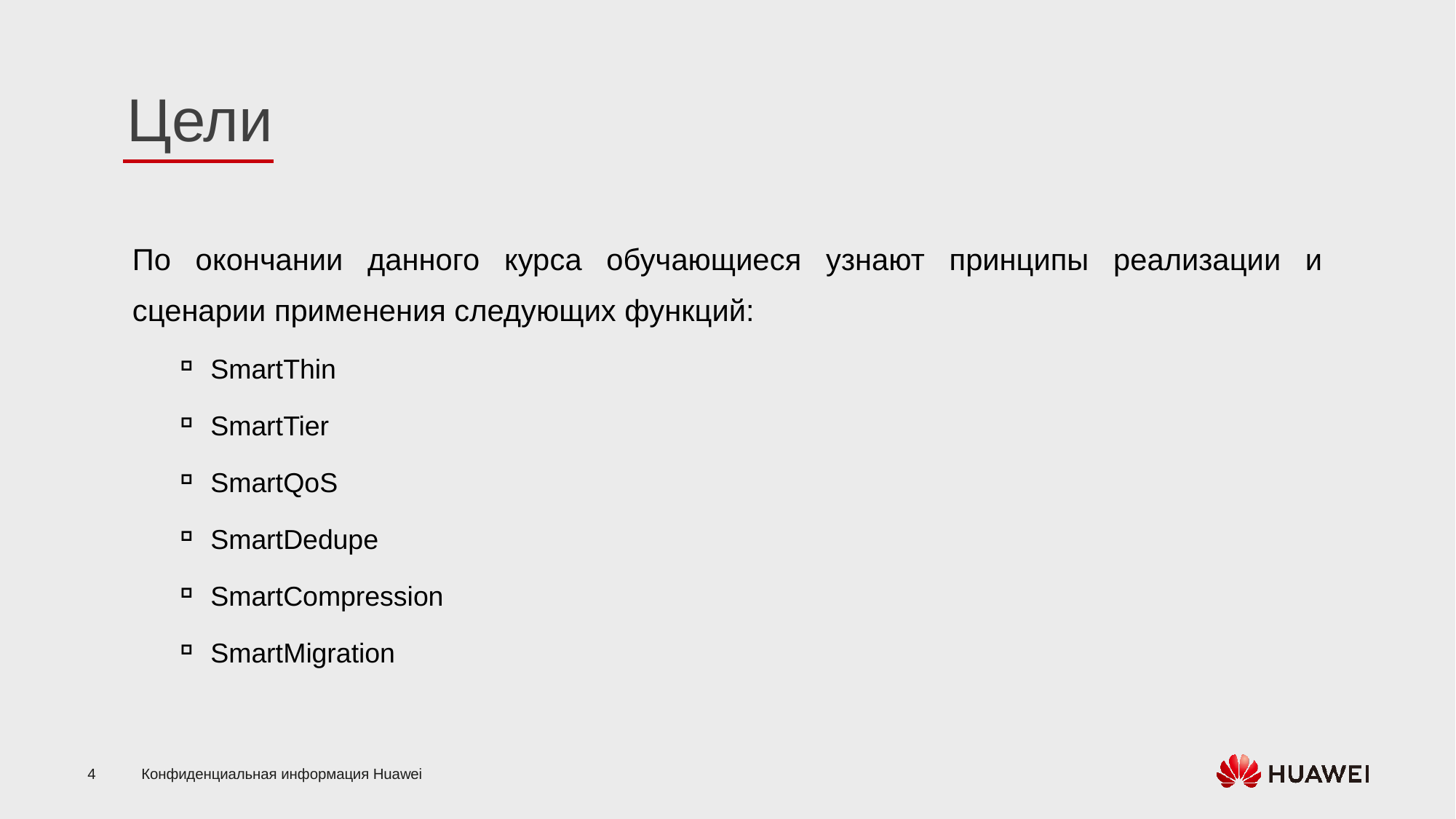

По окончании данного курса обучающиеся узнают принципы реализации и сценарии применения следующих функций:
SmartThin
SmartTier
SmartQoS
SmartDedupe
SmartCompression
SmartMigration